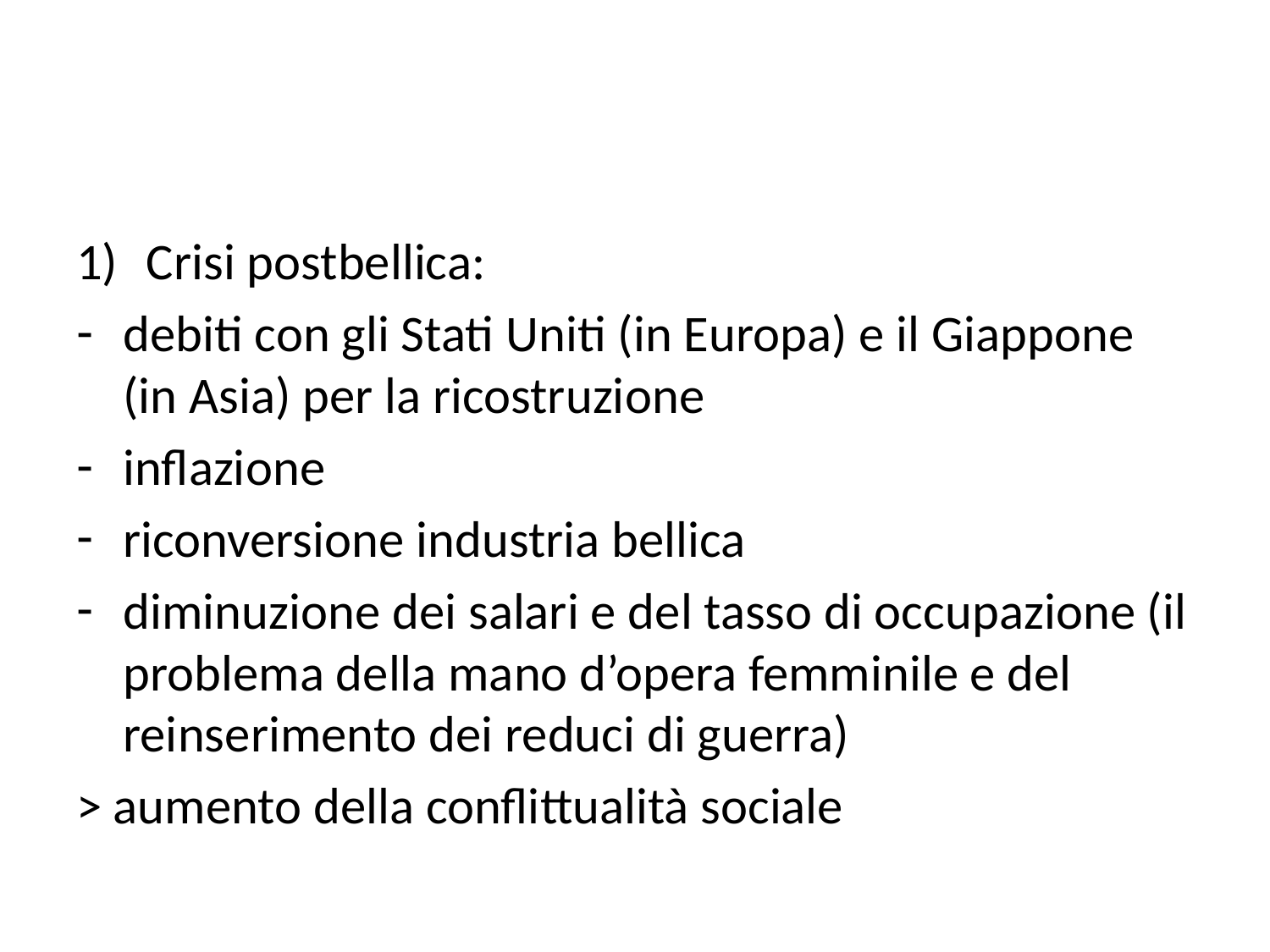

#
Crisi postbellica:
debiti con gli Stati Uniti (in Europa) e il Giappone (in Asia) per la ricostruzione
inflazione
riconversione industria bellica
diminuzione dei salari e del tasso di occupazione (il problema della mano d’opera femminile e del reinserimento dei reduci di guerra)
> aumento della conflittualità sociale